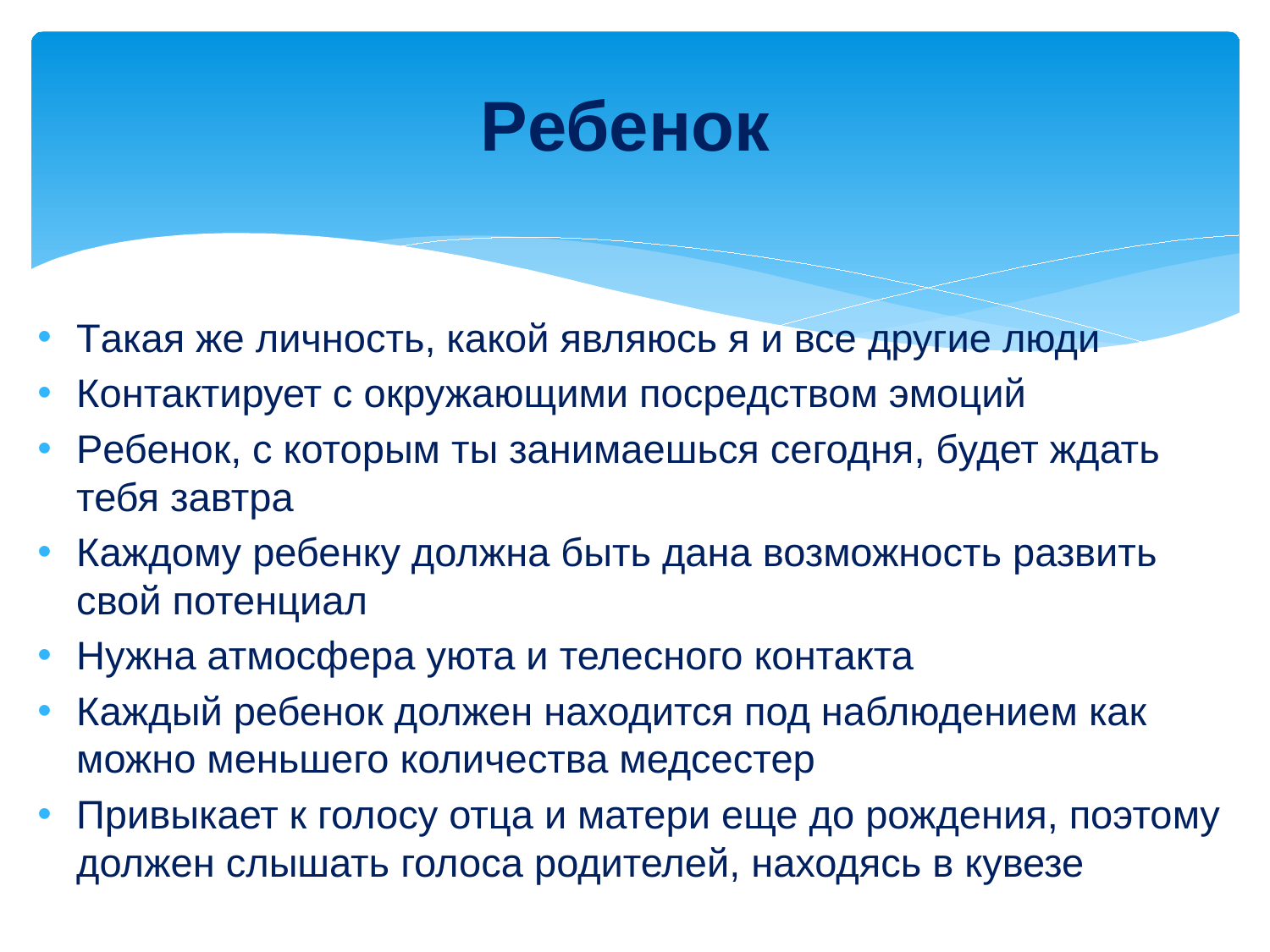

# Ребенок
Такая же личность, какой являюсь я и все другие люди
Контактирует с окружающими посредством эмоций
Ребенок, с которым ты занимаешься сегодня, будет ждать тебя завтра
Каждому ребенку должна быть дана возможность развить свой потенциал
Нужна атмосфера уюта и телесного контакта
Каждый ребенок должен находится под наблюдением как можно меньшего количества медсестер
Привыкает к голосу отца и матери еще до рождения, поэтому должен слышать голоса родителей, находясь в кувезе